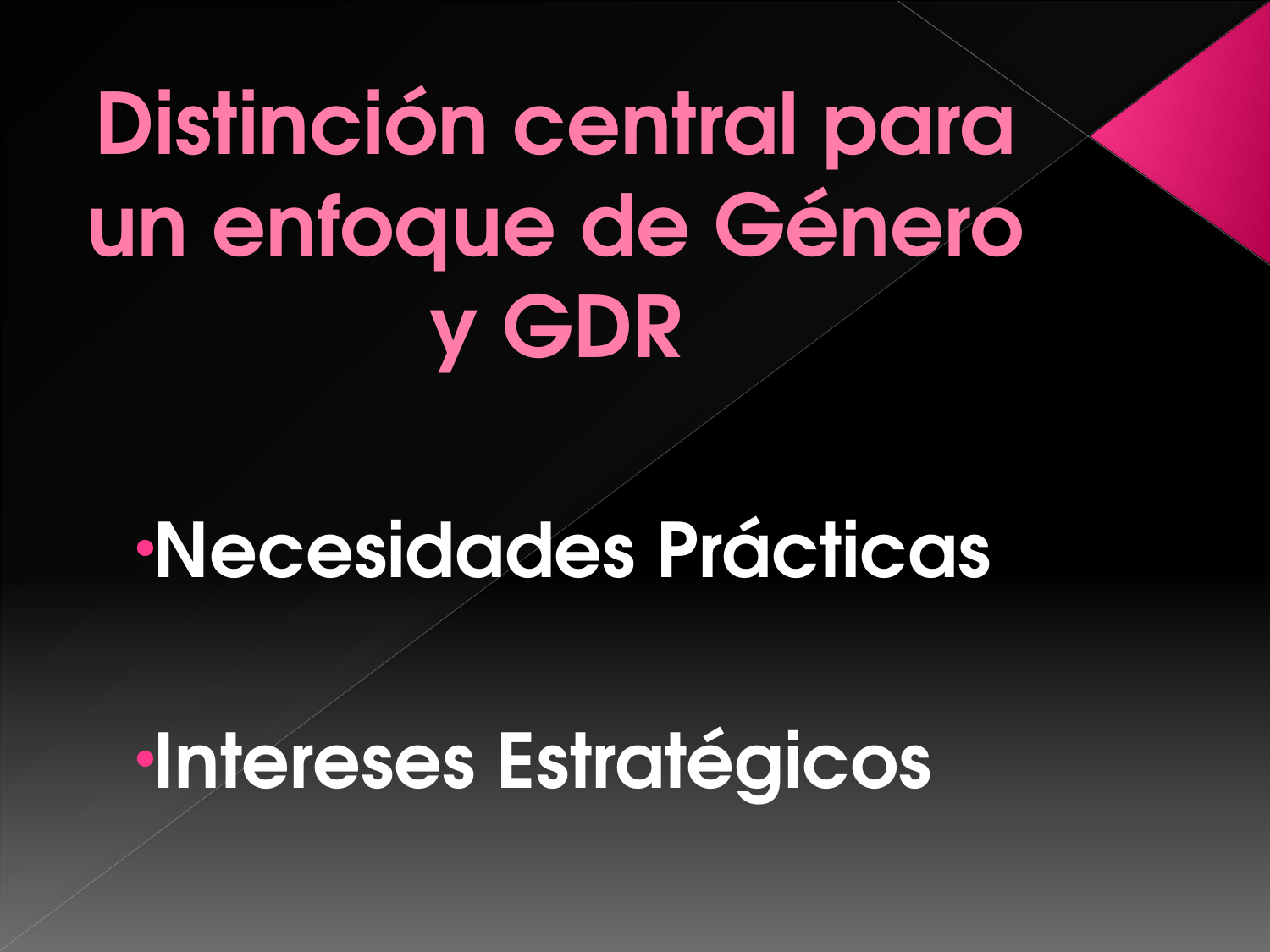

# Distinción central para un enfoque de Género y GDR
Necesidades Prácticas

Intereses Estratégicos